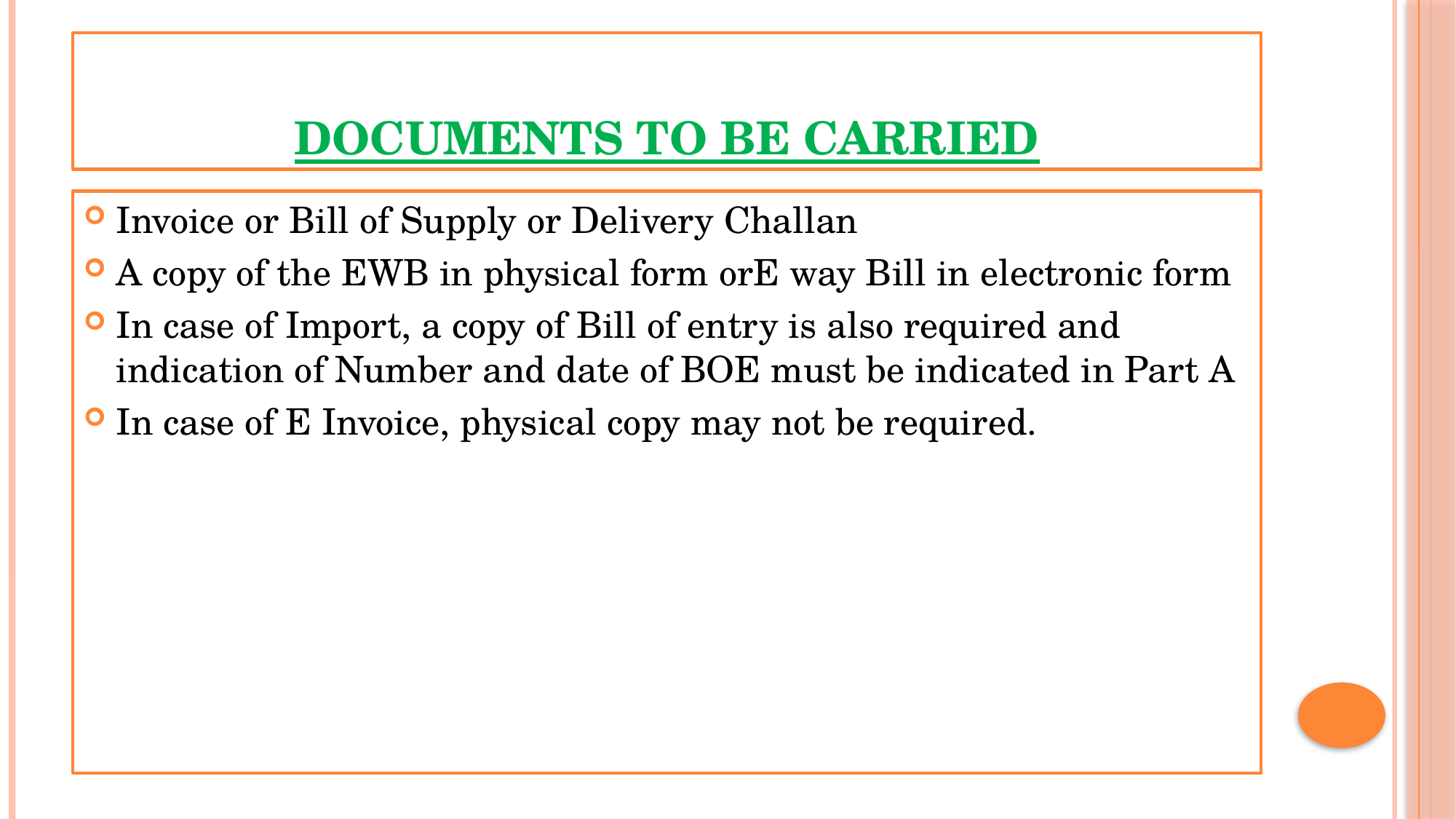

# DOCUMENTS TO BE CARRIED
Invoice or Bill of Supply or Delivery Challan
A copy of the EWB in physical form orE way Bill in electronic form
In case of Import, a copy of Bill of entry is also required and indication of Number and date of BOE must be indicated in Part A
In case of E Invoice, physical copy may not be required.